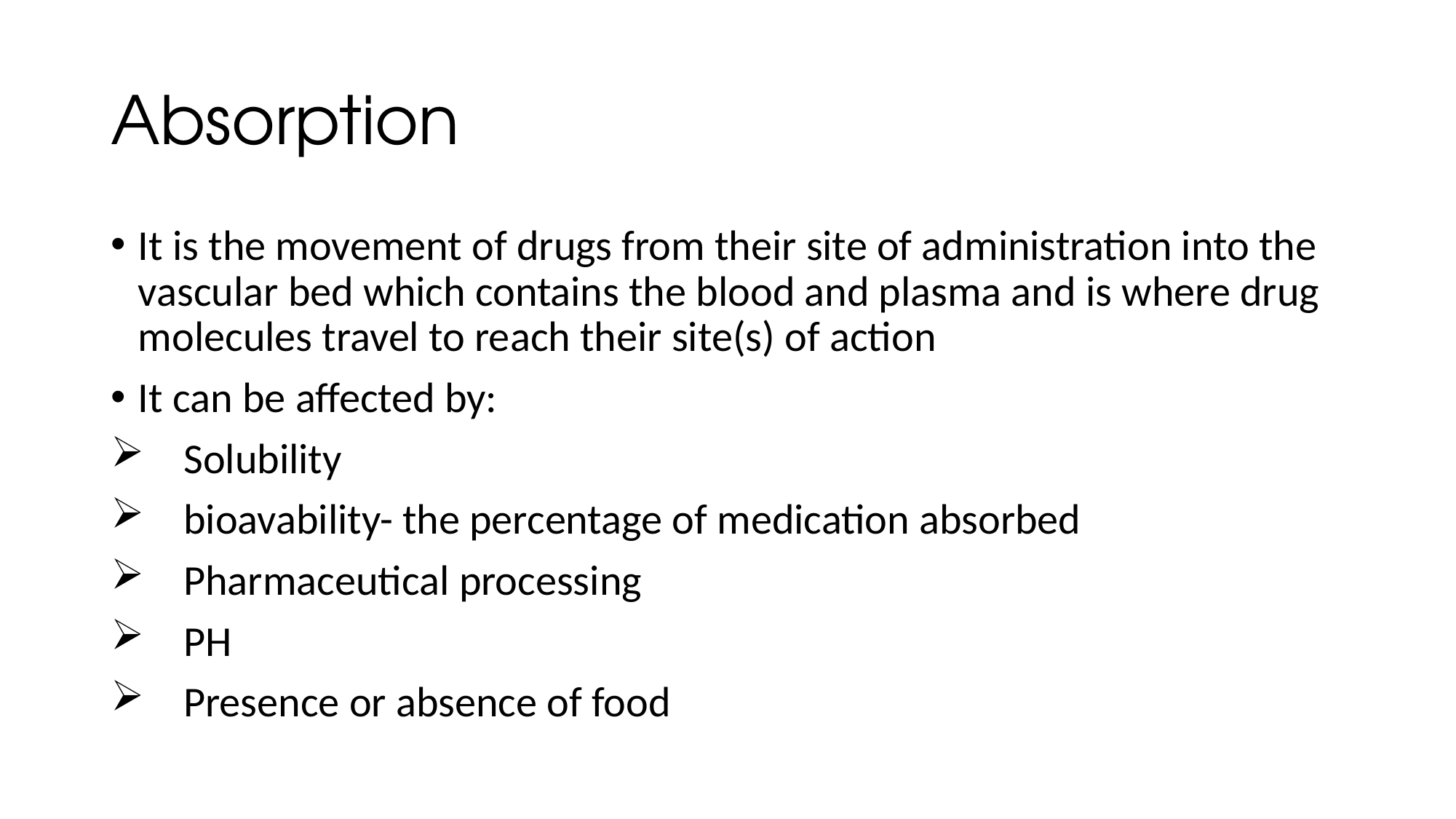

# Absorption
It is the movement of drugs from their site of administration into the vascular bed which contains the blood and plasma and is where drug molecules travel to reach their site(s) of action
It can be affected by:
Solubility
bioavability- the percentage of medication absorbed
Pharmaceutical processing
PH
Presence or absence of food